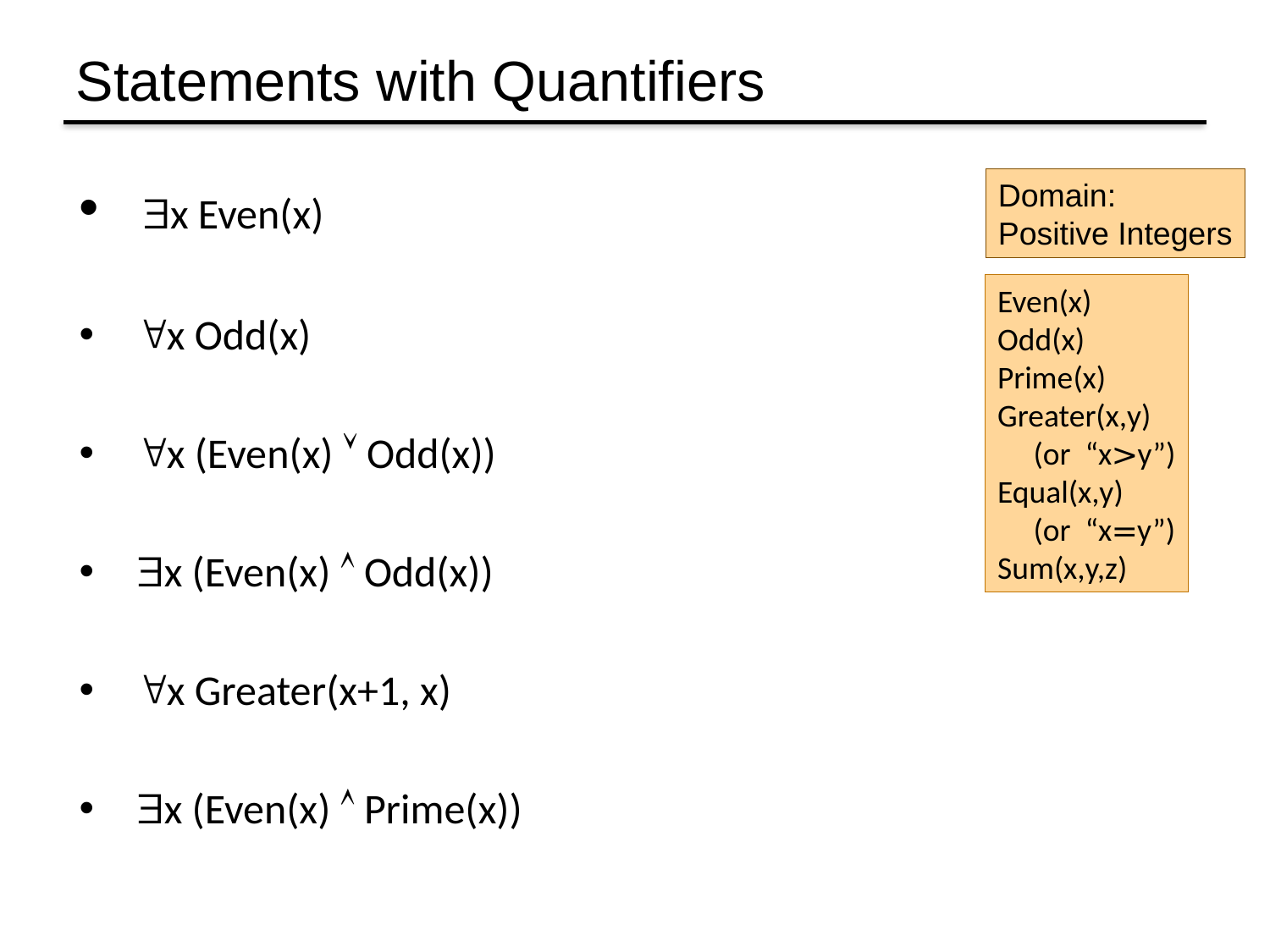

# Statements with Quantifiers
 ∃x Even(x)

 ∀x Odd(x)

 ∀x (Even(x) ∨ Odd(x))

 ∃x (Even(x) ∧ Odd(x))

 ∀x Greater(x+1, x)

 ∃x (Even(x) ∧ Prime(x))
Domain:
Positive Integers
Even(x)
Odd(x)
Prime(x)
Greater(x,y)
     (or  “x>y”)
Equal(x,y)
     (or  “x=y”)
Sum(x,y,z)